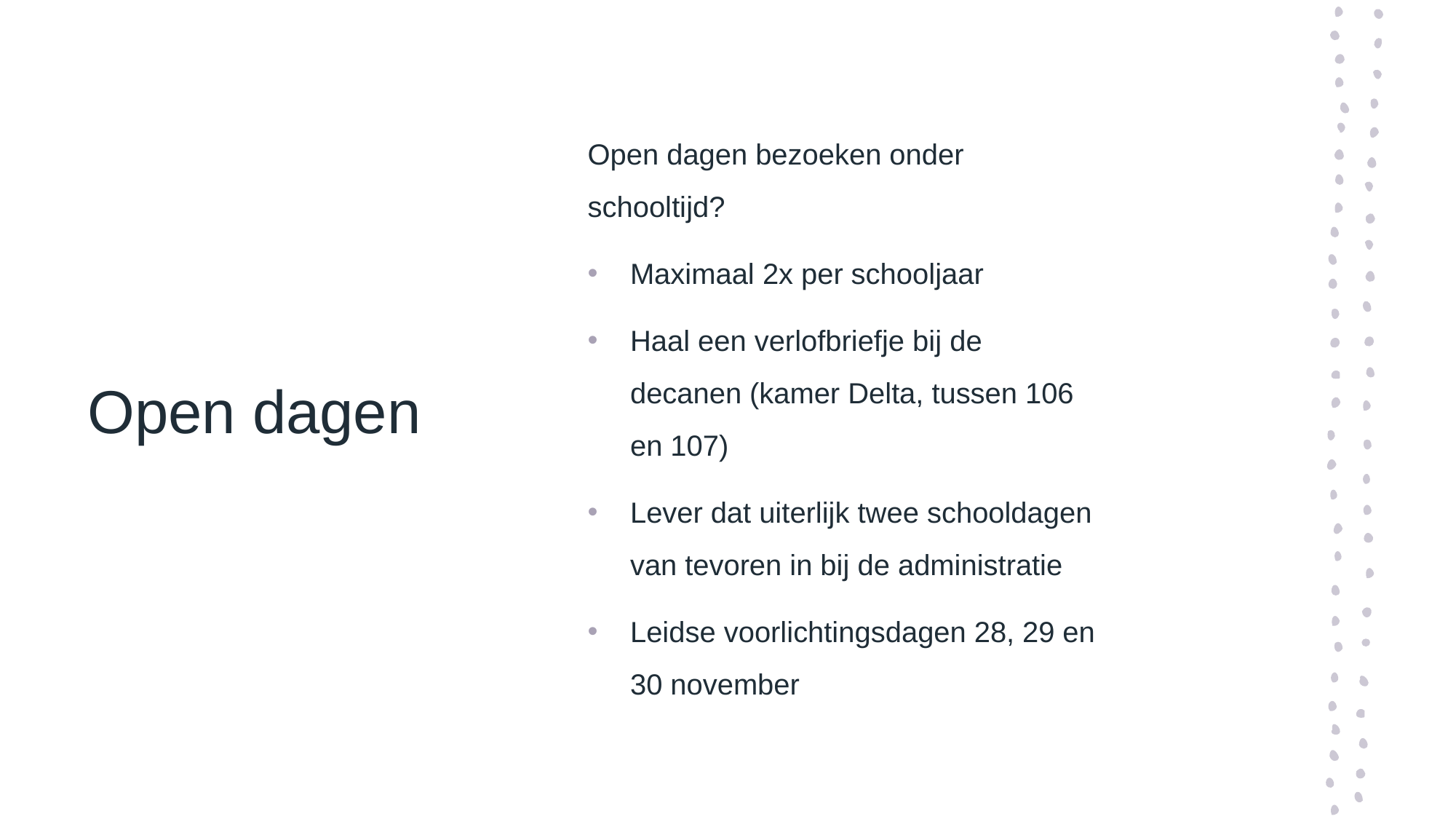

# Open dagen
Open dagen bezoeken onder schooltijd?
Maximaal 2x per schooljaar
Haal een verlofbriefje bij de decanen (kamer Delta, tussen 106 en 107)
Lever dat uiterlijk twee schooldagen van tevoren in bij de administratie
Leidse voorlichtingsdagen 28, 29 en 30 november